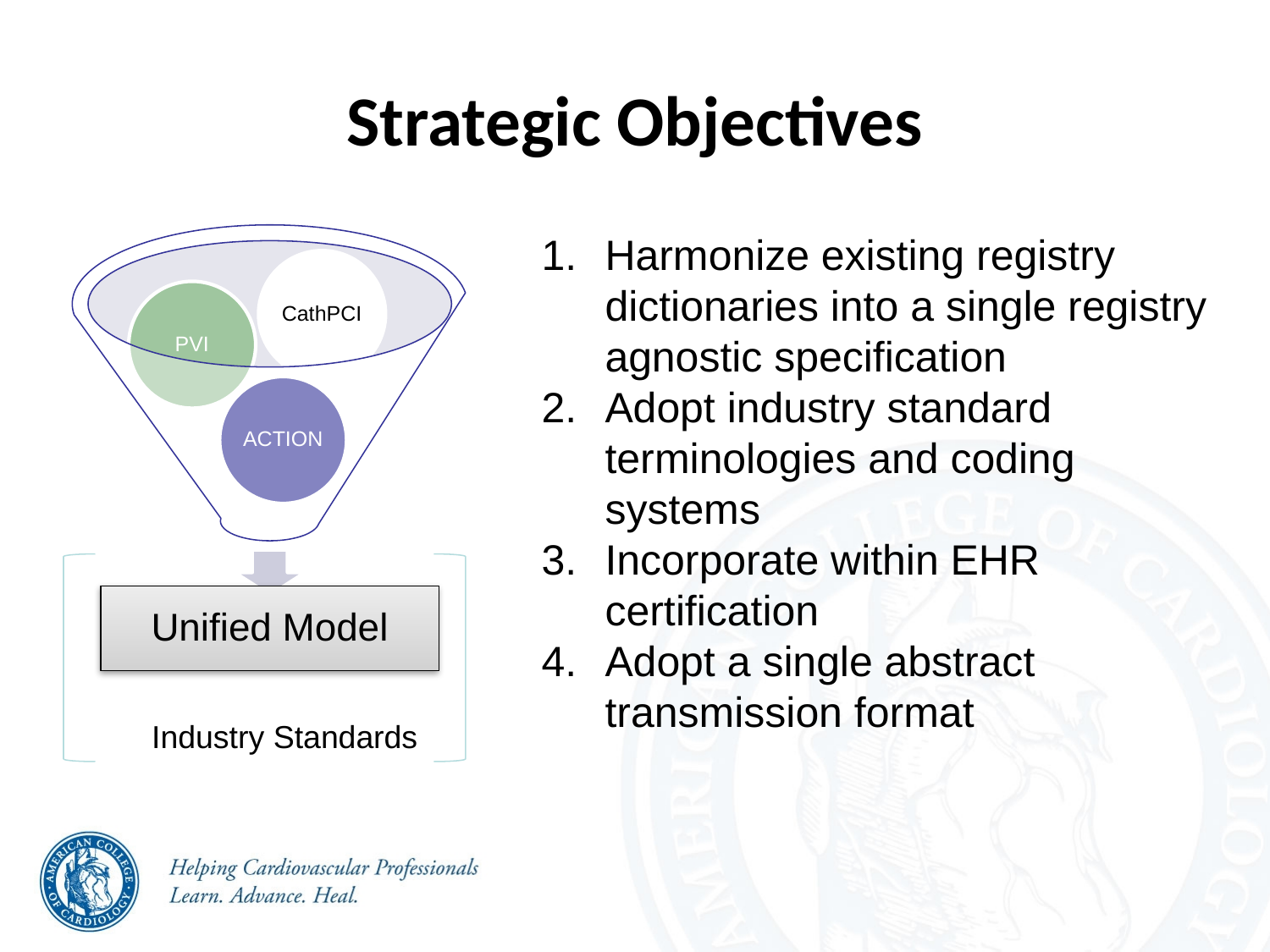

# Strategic Objectives
Unified Model
ACTION
PVI
CathPCI
Harmonize existing registry dictionaries into a single registry agnostic specification
Adopt industry standard terminologies and coding systems
Incorporate within EHR certification
Adopt a single abstract transmission format

Industry Standards